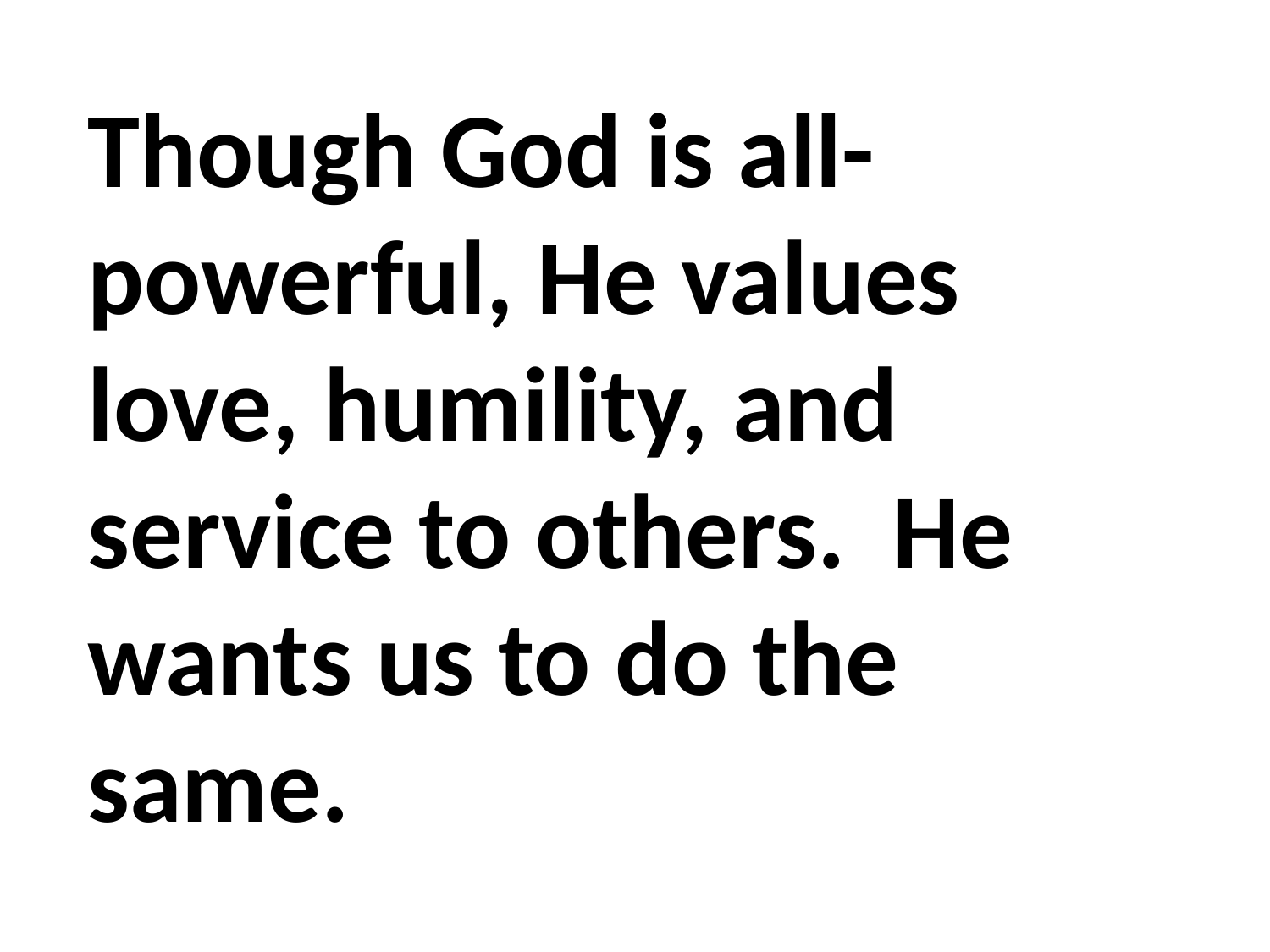

Though God is all-powerful, He values love, humility, and service to others.  He wants us to do the same.